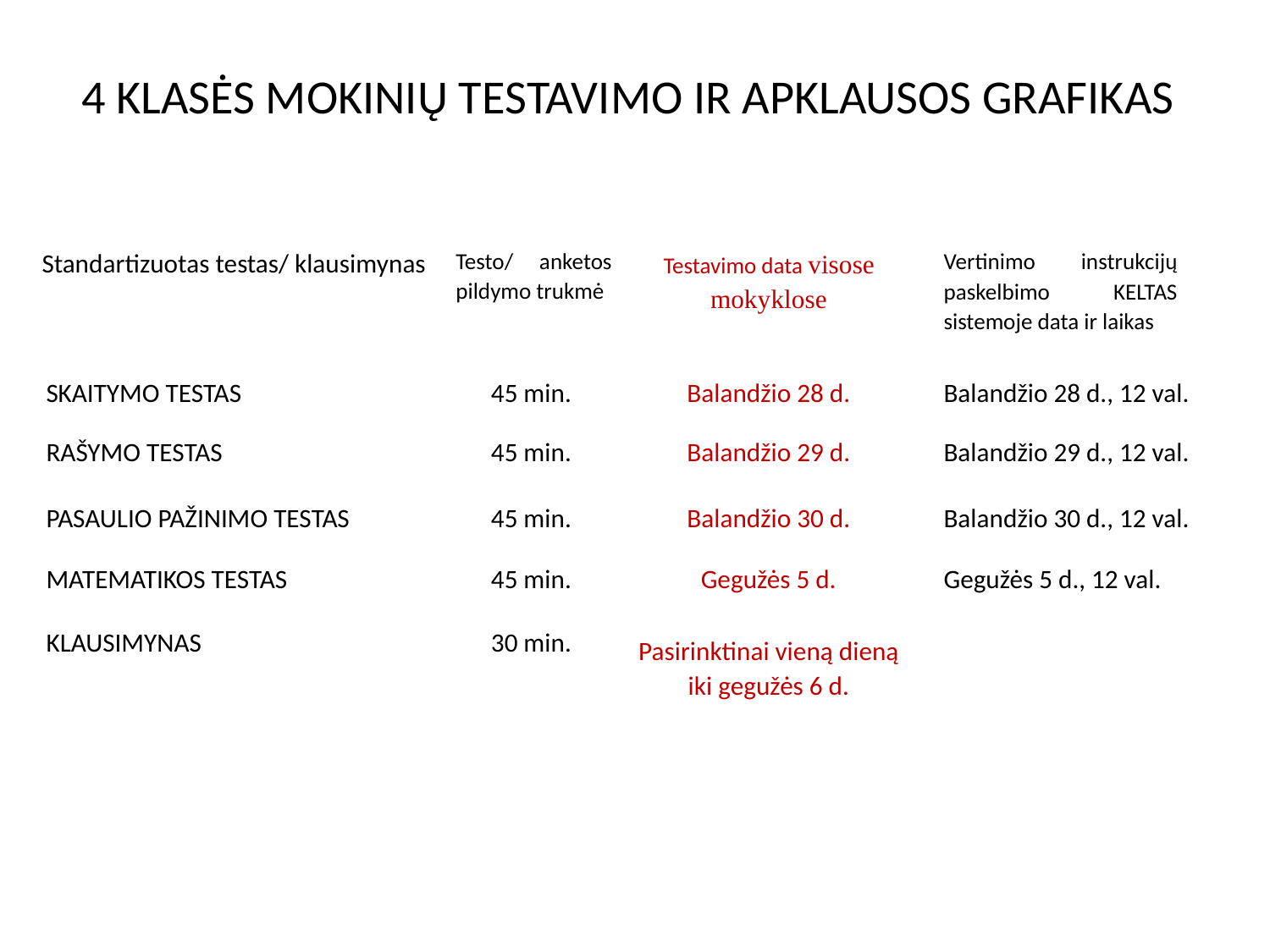

4 KLASĖS MOKINIŲ TESTAVIMO IR APKLAUSOS GRAFIKAS
| Standartizuotas testas/ klausimynas | Testo/ anketos pildymo trukmė | Testavimo data visose mokyklose | Vertinimo instrukcijų paskelbimo KELTAS sistemoje data ir laikas |
| --- | --- | --- | --- |
| SKAITYMO TESTAS | 45 min. | Balandžio 28 d. | Balandžio 28 d., 12 val. |
| RAŠYMO TESTAS | 45 min. | Balandžio 29 d. | Balandžio 29 d., 12 val. |
| PASAULIO PAŽINIMO TESTAS | 45 min. | Balandžio 30 d. | Balandžio 30 d., 12 val. |
| MATEMATIKOS TESTAS | 45 min. | Gegužės 5 d. | Gegužės 5 d., 12 val. |
| KLAUSIMYNAS | 30 min. | Pasirinktinai vieną dieną iki gegužės 6 d. |  |